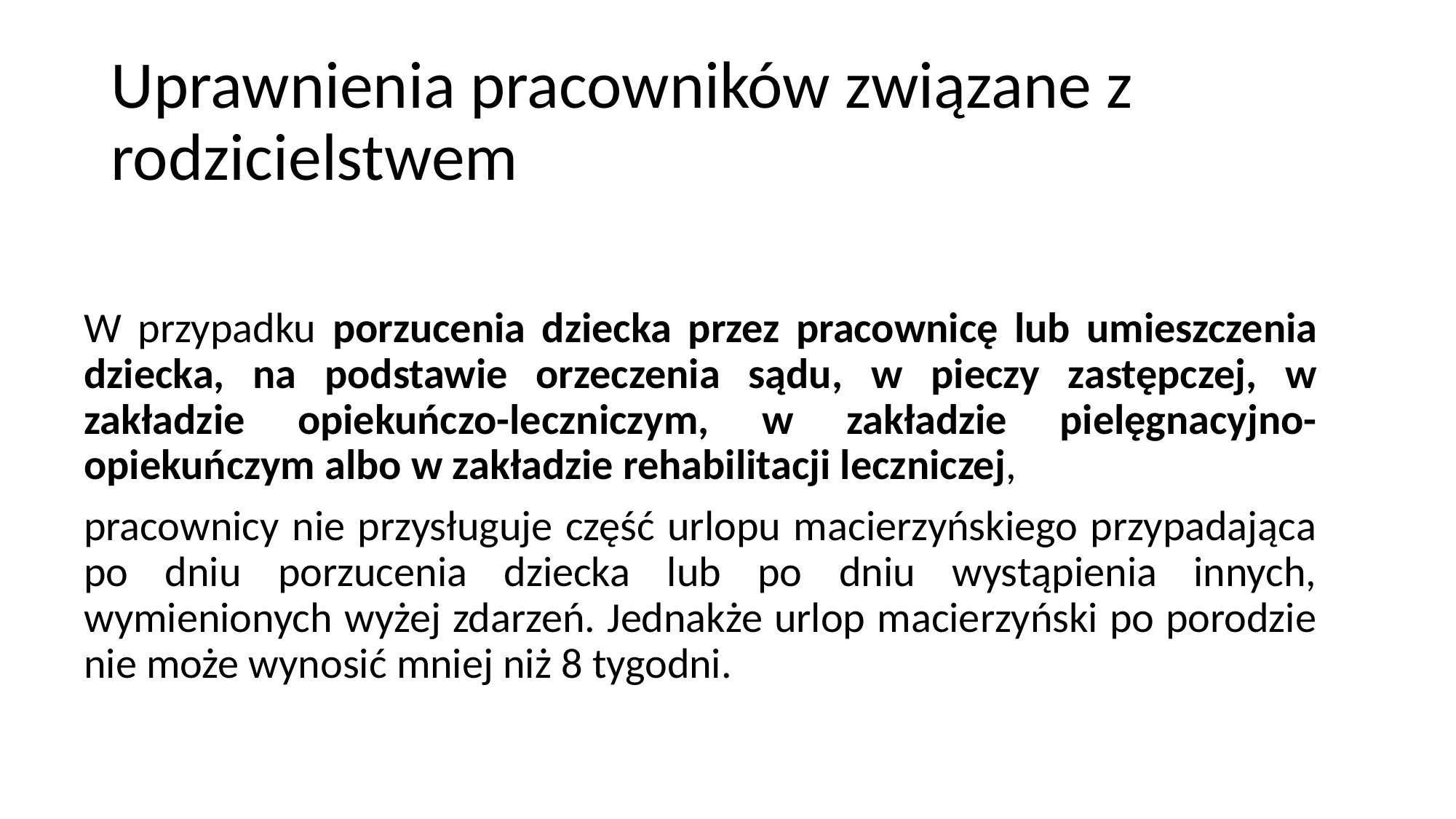

# Uprawnienia pracowników związane z rodzicielstwem

W przypadku porzucenia dziecka przez pracownicę lub umieszczenia dziecka, na podstawie orzeczenia sądu, w pieczy zastępczej, w zakładzie opiekuńczo-leczniczym, w zakładzie pielęgnacyjno-opiekuńczym albo w zakładzie rehabilitacji leczniczej,
pracownicy nie przysługuje część urlopu macierzyńskiego przypadająca po dniu porzucenia dziecka lub po dniu wystąpienia innych, wymienionych wyżej zdarzeń. Jednakże urlop macierzyński po porodzie nie może wynosić mniej niż 8 tygodni.